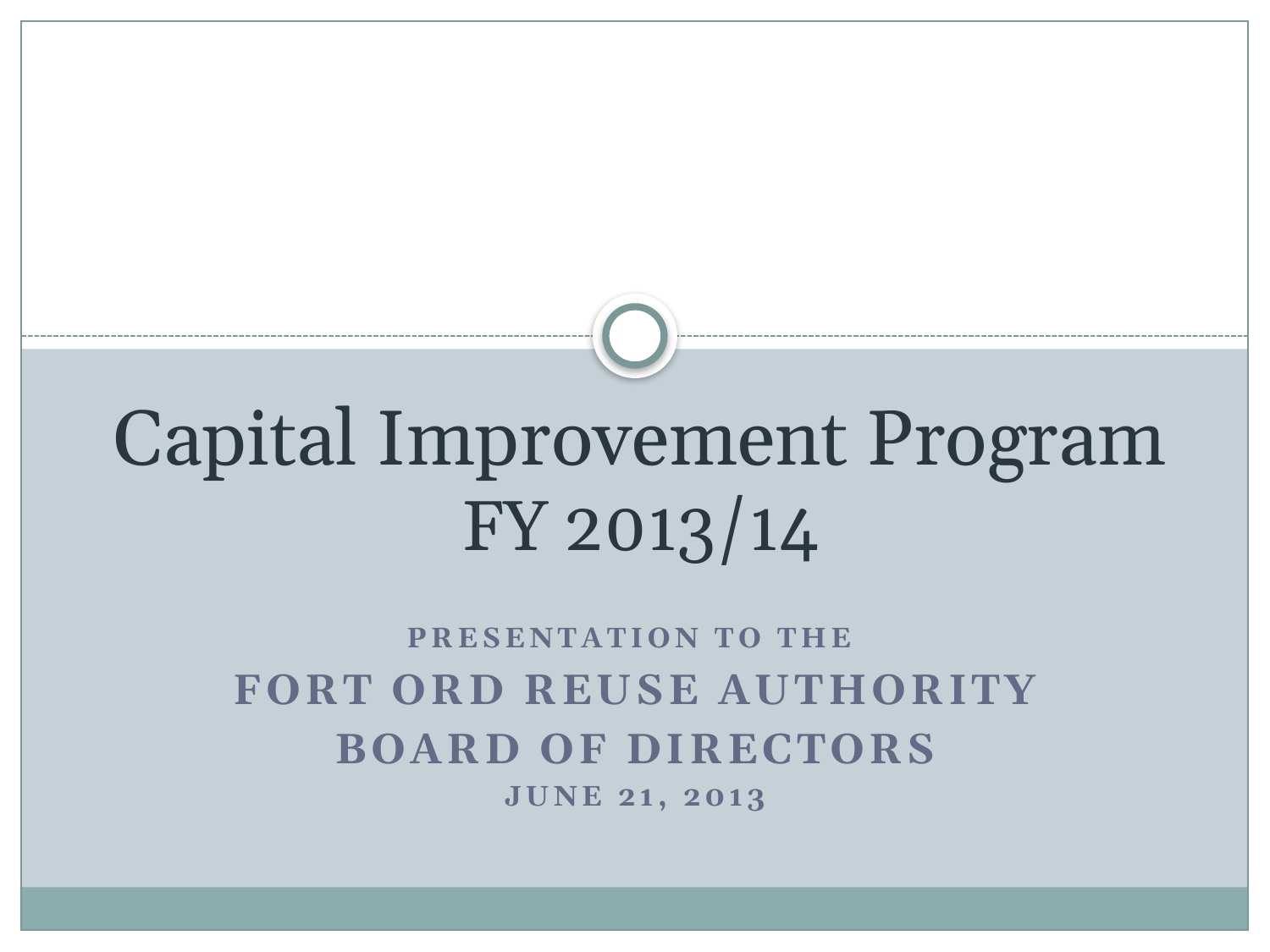

# Capital Improvement Program FY 2013/14
Presentation to the
Fort Ord Reuse Authority
Board of Directors
June 21, 2013